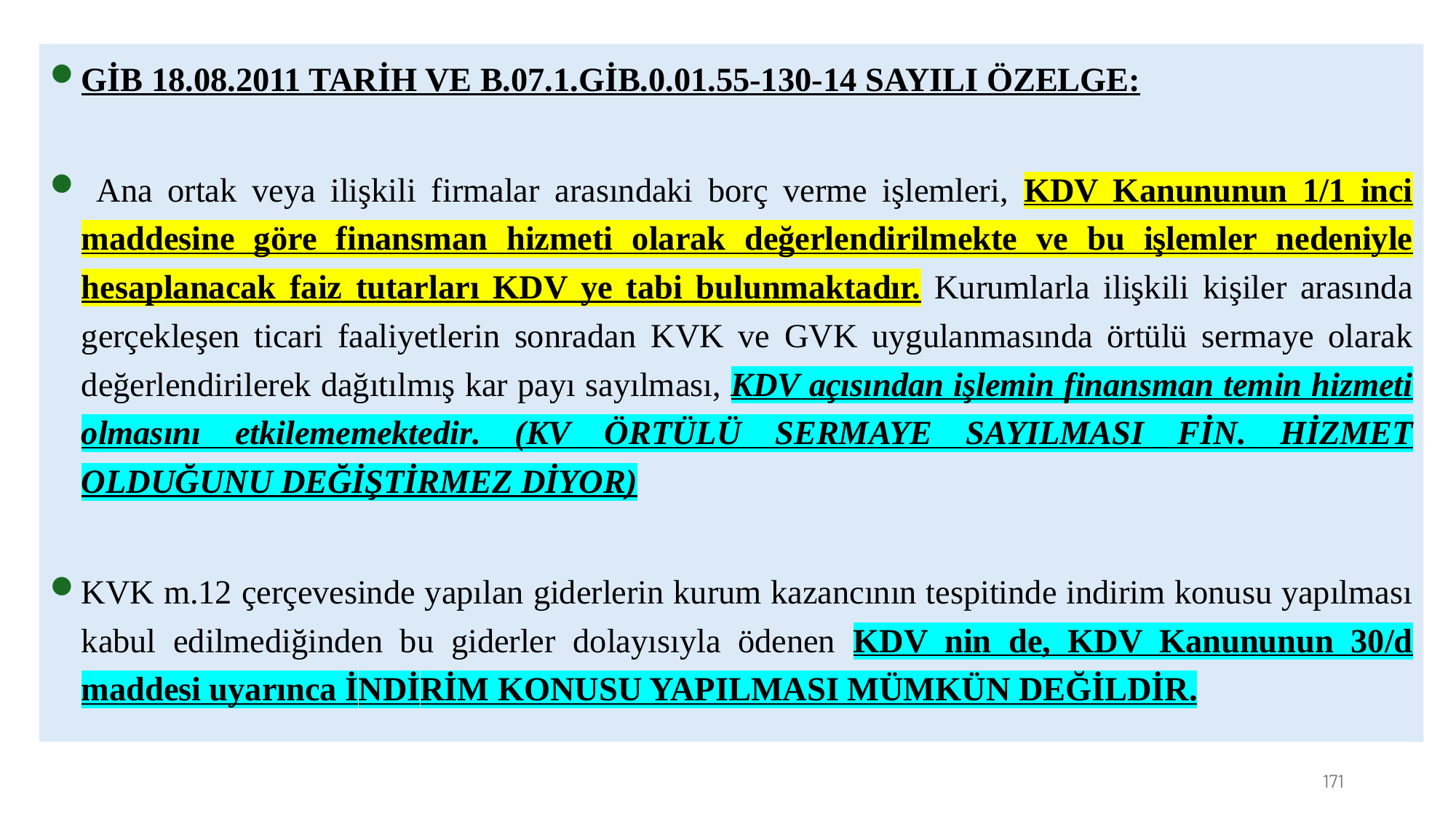

GİB 18.08.2011 TARİH VE B.07.1.GİB.0.01.55-130-14 SAYILI ÖZELGE:

 Ana ortak veya ilişkili firmalar arasındaki borç verme işlemleri, KDV Kanununun 1/1 inci maddesine göre finansman hizmeti olarak değerlendirilmekte ve bu işlemler nedeniyle hesaplanacak faiz tutarları KDV ye tabi bulunmaktadır. Kurumlarla ilişkili kişiler arasında gerçekleşen ticari faaliyetlerin sonradan KVK ve GVK uygulanmasında örtülü sermaye olarak değerlendirilerek dağıtılmış kar payı sayılması, KDV açısından işlemin finansman temin hizmeti olmasını etkilememektedir. (KV ÖRTÜLÜ SERMAYE SAYILMASI FİN. HİZMET OLDUĞUNU DEĞİŞTİRMEZ DİYOR)

KVK m.12 çerçevesinde yapılan giderlerin kurum kazancının tespitinde indirim konusu yapılması kabul edilmediğinden bu giderler dolayısıyla ödenen KDV nin de, KDV Kanununun 30/d maddesi uyarınca İNDİRİM KONUSU YAPILMASI MÜMKÜN DEĞİLDİR.
171